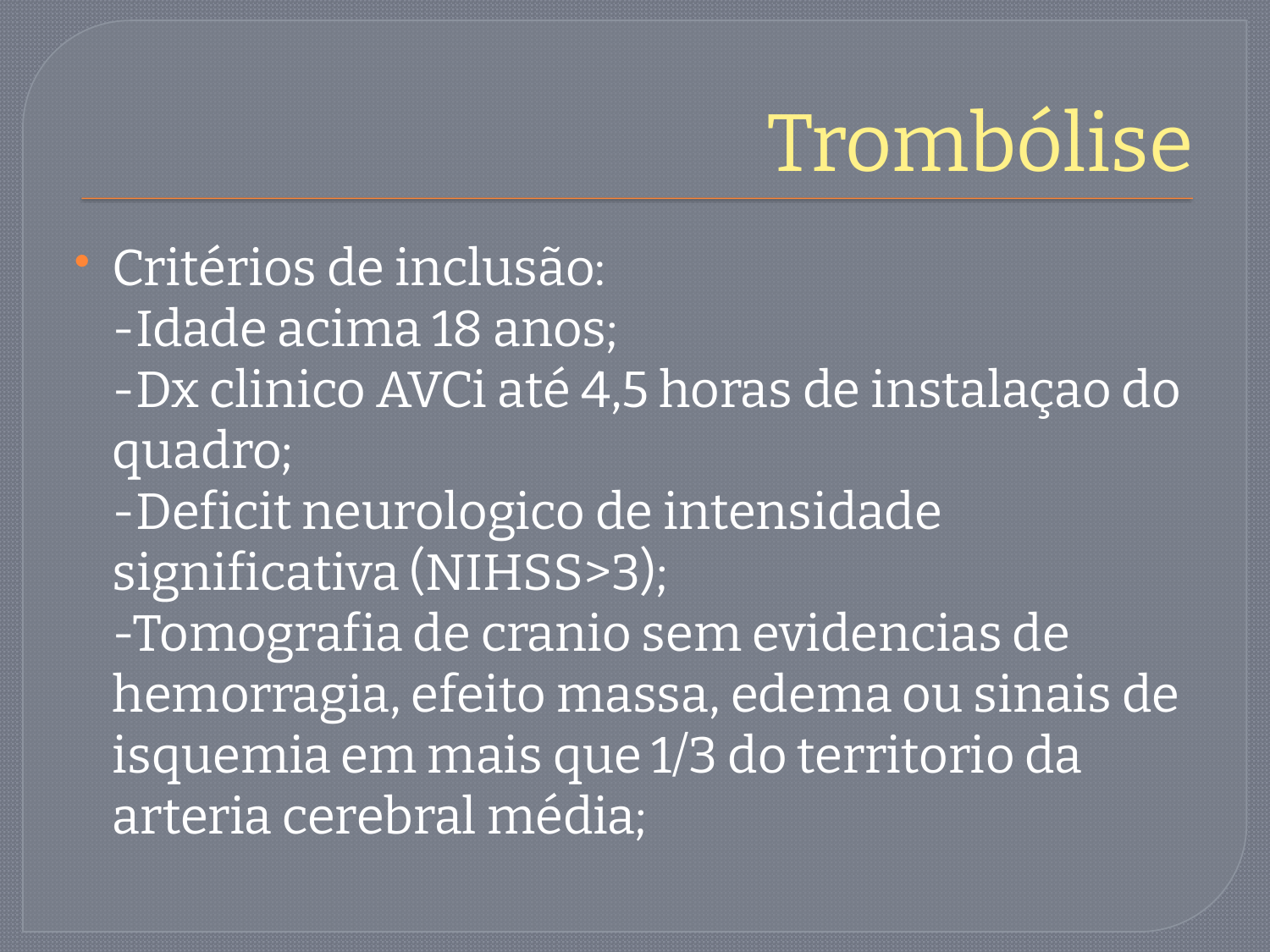

# Trombólise
Critérios de inclusão:
		-Idade acima 18 anos;
		-Dx clinico AVCi até 4,5 horas de instalaçao do quadro;
		-Deficit neurologico de intensidade significativa (NIHSS>3);
		-Tomografia de cranio sem evidencias de  hemorragia, efeito massa, edema ou sinais de isquemia em mais que 1/3 do territorio da arteria cerebral média;